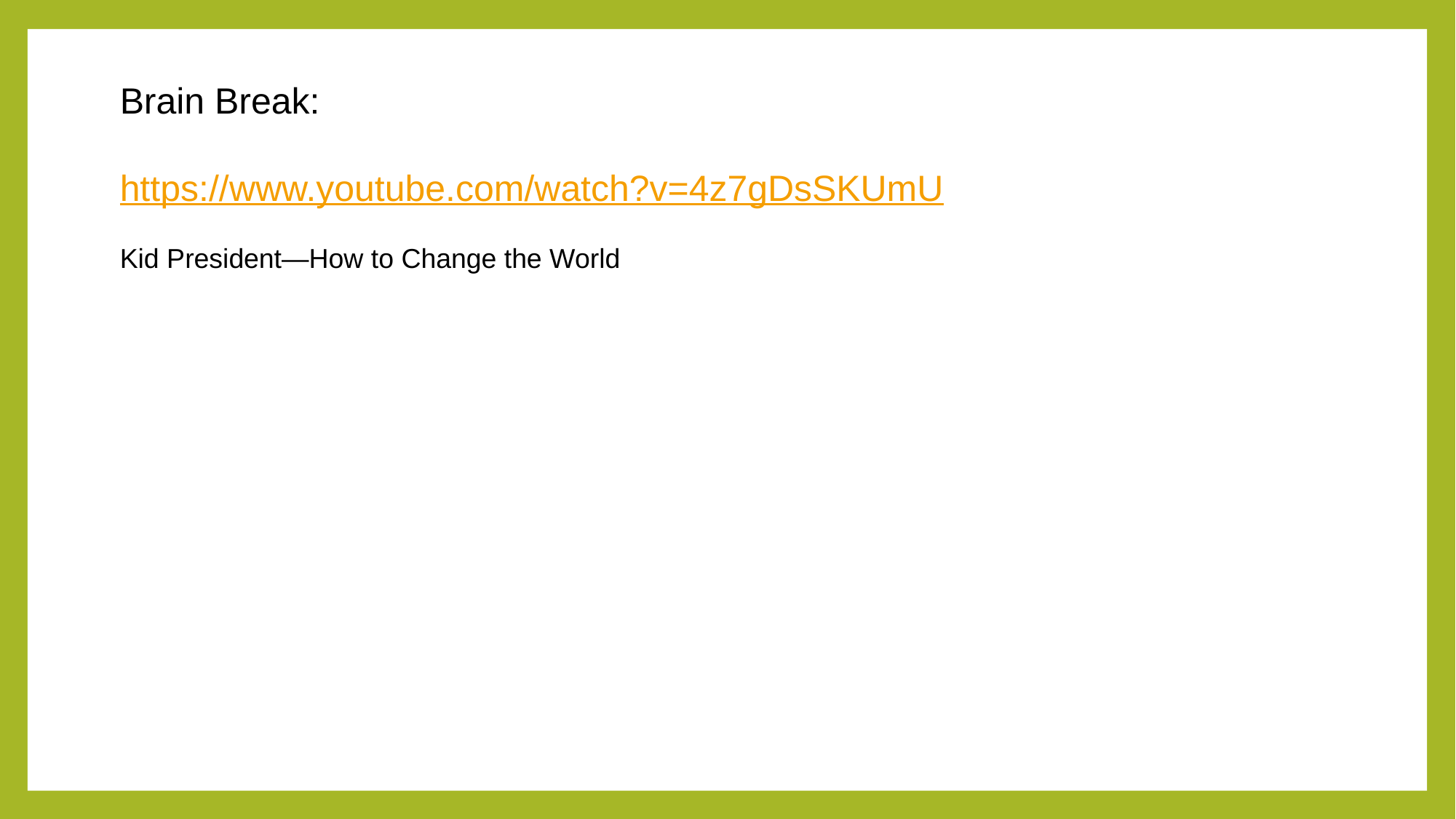

Brain Break:

https://www.youtube.com/watch?v=4z7gDsSKUmU

Kid President—How to Change the World